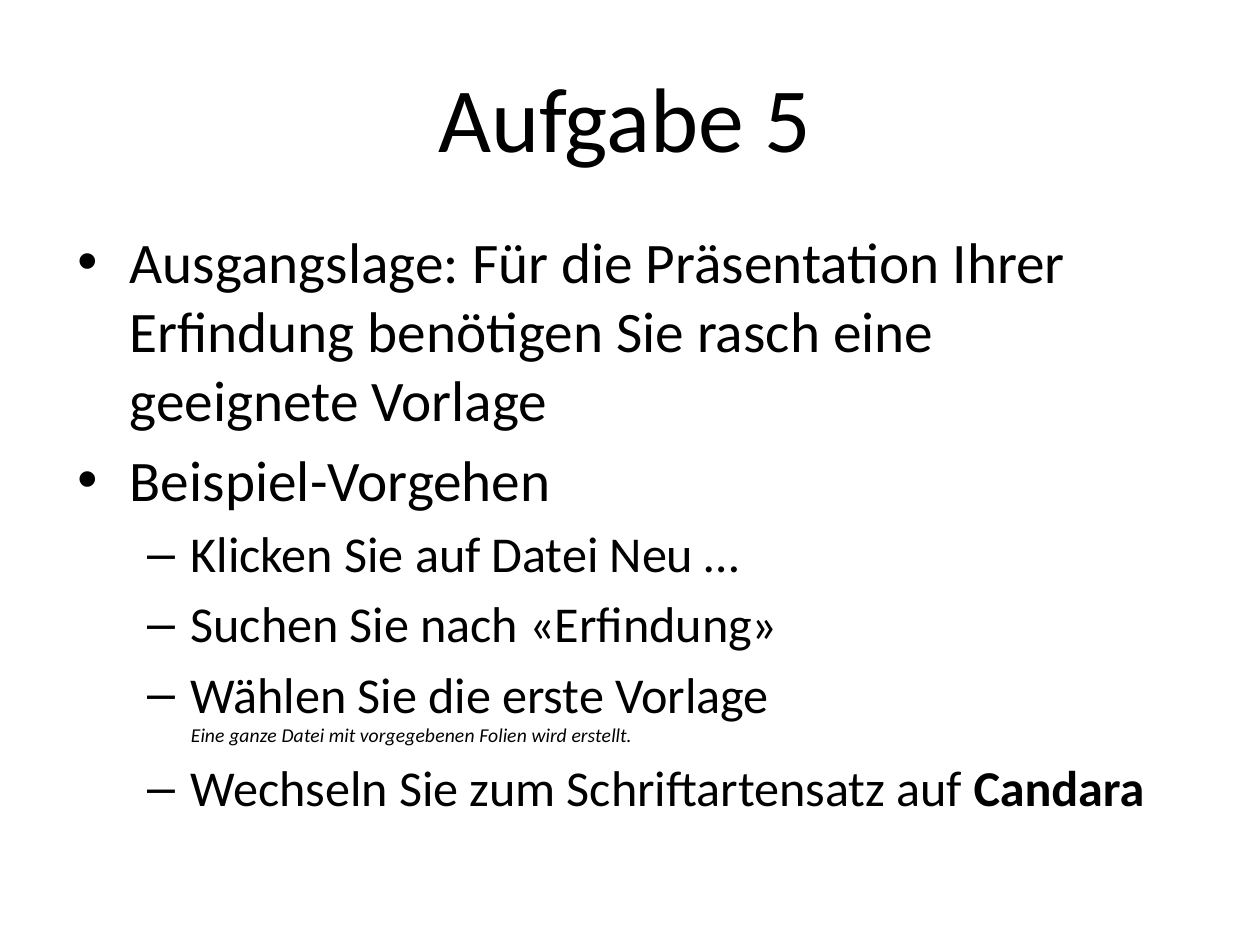

# Aufgabe 5
Ausgangslage: Für die Präsentation Ihrer Erfindung benötigen Sie rasch eine geeignete Vorlage
Beispiel-Vorgehen
Klicken Sie auf Datei Neu …
Suchen Sie nach «Erfindung»
Wählen Sie die erste Vorlage
Eine ganze Datei mit vorgegebenen Folien wird erstellt.
Wechseln Sie zum Schriftartensatz auf Candara